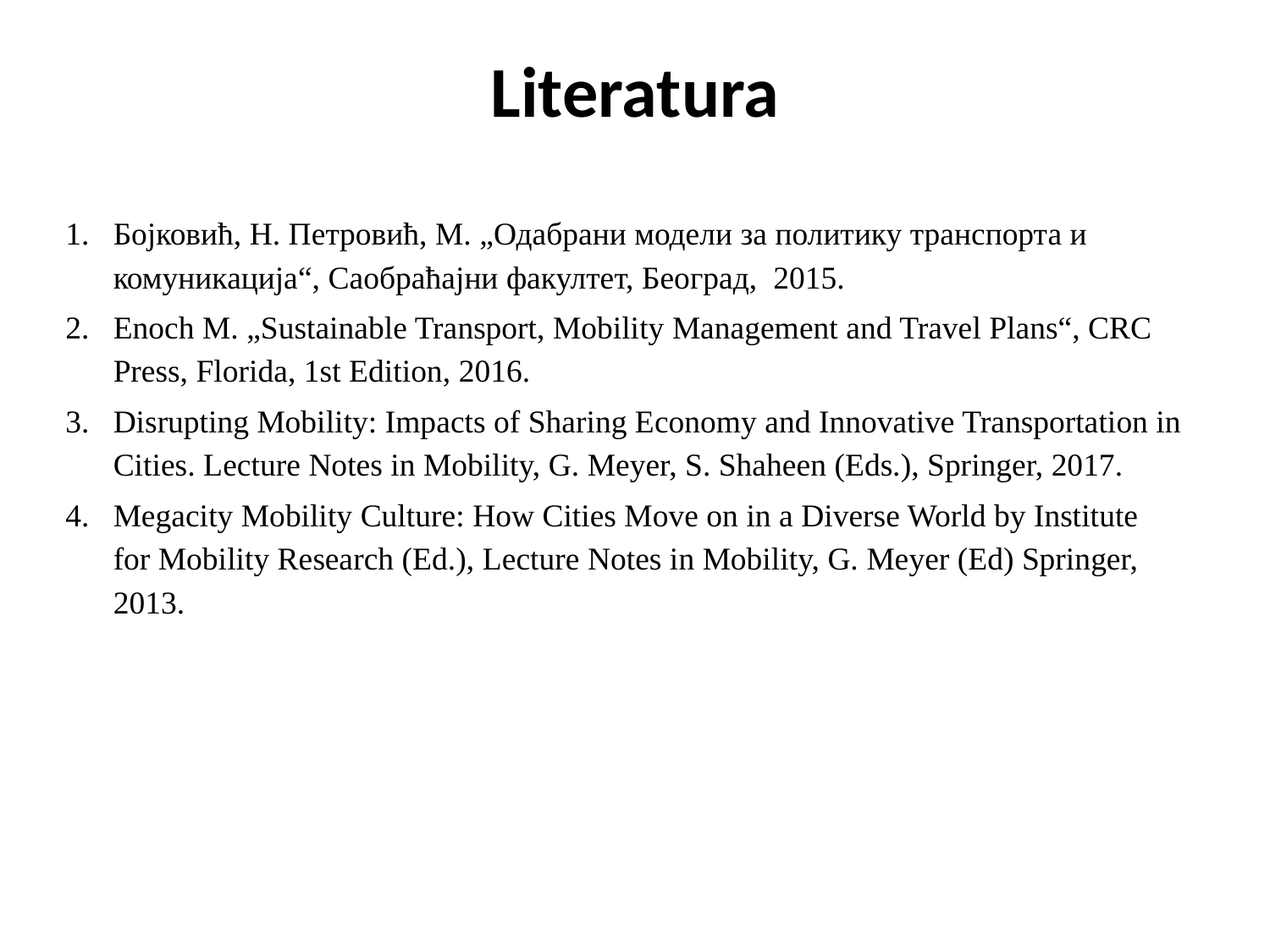

Literatura
Бојковић, Н. Петровић, М. „Одабрани модели за политику транспорта и комуникација“, Саобраћајни факултет, Београд,  2015.
Enoch M. „Sustainable Transport, Mobility Management and Travel Plans“, CRC Press, Florida, 1st Edition, 2016.
Disrupting Mobility: Impacts of Sharing Economy and Innovative Transportation in Cities. Lecture Notes in Mobility, G. Meyer, S. Shaheen (Eds.), Springer, 2017.
Megacity Mobility Culture: How Cities Move on in a Diverse World by Institute for Mobility Research (Ed.), Lecture Notes in Mobility, G. Meyer (Ed) Springer, 2013.